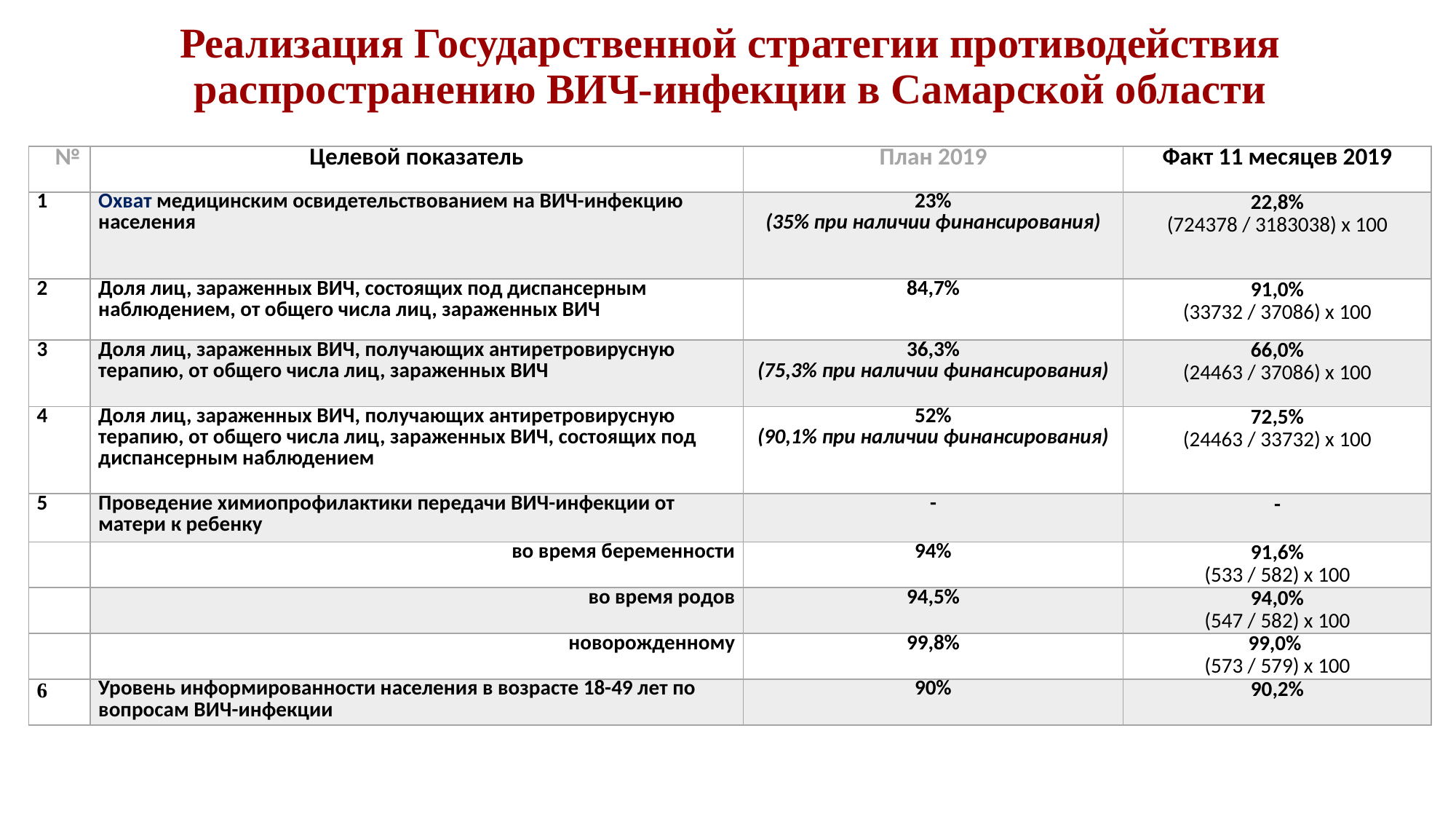

# Реализация Государственной стратегии противодействия распространению ВИЧ-инфекции в Самарской области
| № | Целевой показатель | План 2019 | Факт 11 месяцев 2019 |
| --- | --- | --- | --- |
| 1 | Охват медицинским освидетельствованием на ВИЧ-инфекцию населения | 23% (35% при наличии финансирования) | 22,8% (724378 / 3183038) х 100 |
| 2 | Доля лиц, зараженных ВИЧ, состоящих под диспансерным наблюдением, от общего числа лиц, зараженных ВИЧ | 84,7% | 91,0% (33732 / 37086) х 100 |
| 3 | Доля лиц, зараженных ВИЧ, получающих антиретровирусную терапию, от общего числа лиц, зараженных ВИЧ | 36,3% (75,3% при наличии финансирования) | 66,0% (24463 / 37086) х 100 |
| 4 | Доля лиц, зараженных ВИЧ, получающих антиретровирусную терапию, от общего числа лиц, зараженных ВИЧ, состоящих под диспансерным наблюдением | 52% (90,1% при наличии финансирования) | 72,5% (24463 / 33732) х 100 |
| 5 | Проведение химиопрофилактики передачи ВИЧ-инфекции от матери к ребенку | - | - |
|  | во время беременности | 94% | 91,6% (533 / 582) х 100 |
|  | во время родов | 94,5% | 94,0% (547 / 582) х 100 |
|  | новорожденному | 99,8% | 99,0% (573 / 579) х 100 |
| 6 | Уровень информированности населения в возрасте 18-49 лет по вопросам ВИЧ-инфекции | 90% | 90,2% |